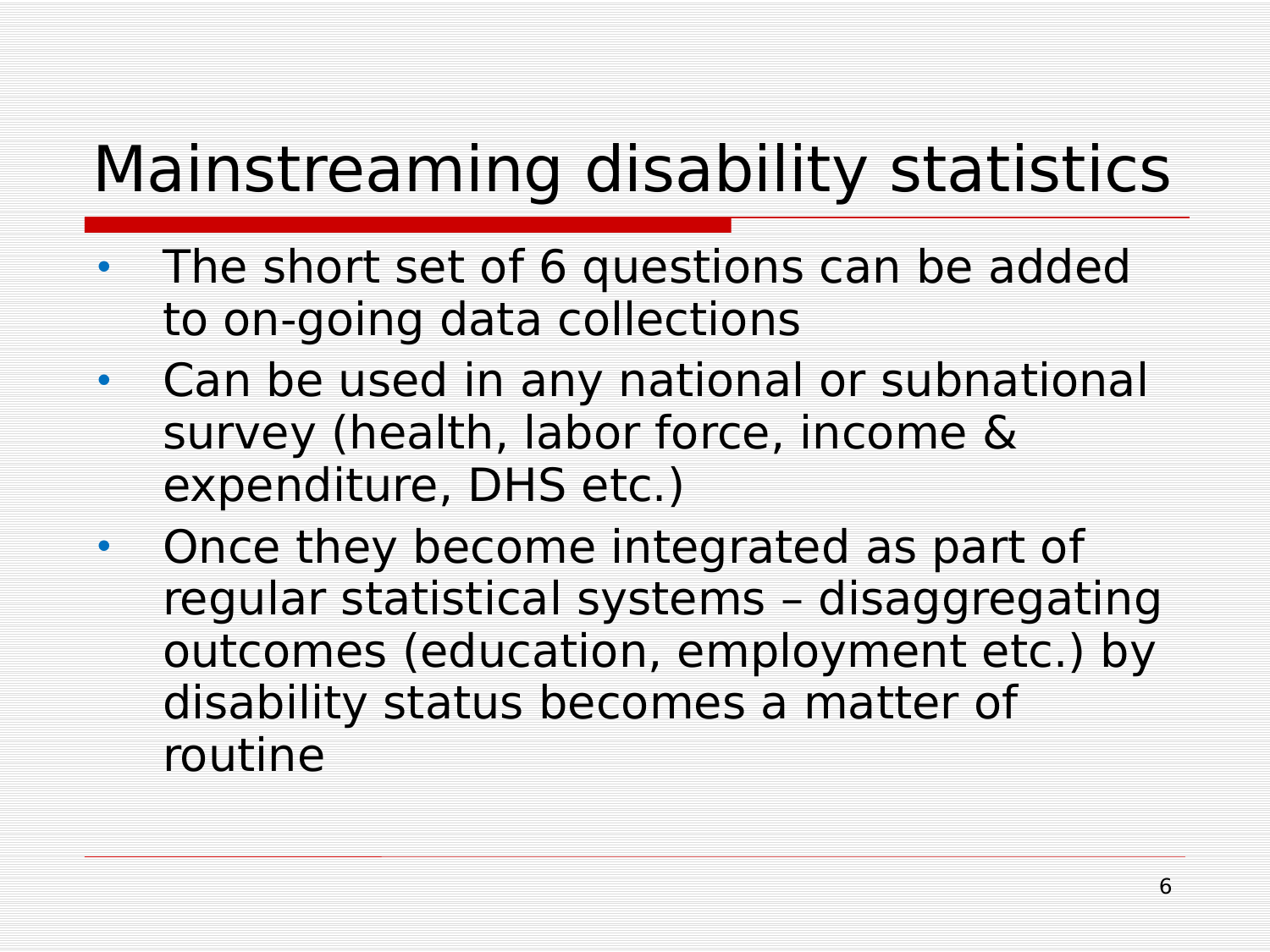

# Mainstreaming disability statistics
The short set of 6 questions can be added to on-going data collections
Can be used in any national or subnational survey (health, labor force, income & expenditure, DHS etc.)
Once they become integrated as part of regular statistical systems – disaggregating outcomes (education, employment etc.) by disability status becomes a matter of routine
6